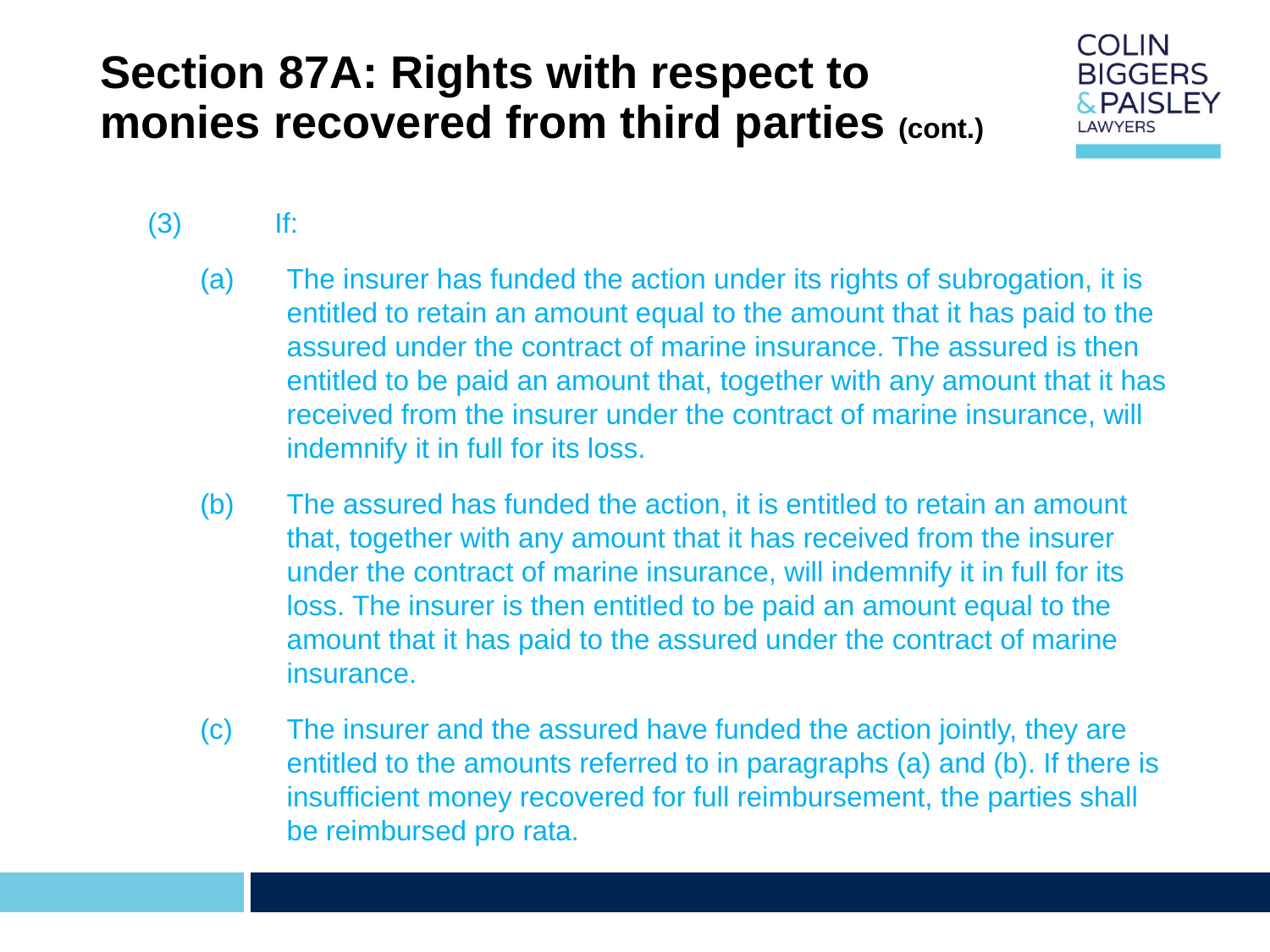

# Section 87A: Rights with respect to monies recovered from third parties (cont.)
(3)	If:
(a)	The insurer has funded the action under its rights of subrogation, it is entitled to retain an amount equal to the amount that it has paid to the assured under the contract of marine insurance. The assured is then entitled to be paid an amount that, together with any amount that it has received from the insurer under the contract of marine insurance, will indemnify it in full for its loss.
(b)	The assured has funded the action, it is entitled to retain an amount that, together with any amount that it has received from the insurer under the contract of marine insurance, will indemnify it in full for its loss. The insurer is then entitled to be paid an amount equal to the amount that it has paid to the assured under the contract of marine insurance.
(c)	The insurer and the assured have funded the action jointly, they are entitled to the amounts referred to in paragraphs (a) and (b). If there is insufficient money recovered for full reimbursement, the parties shall be reimbursed pro rata.